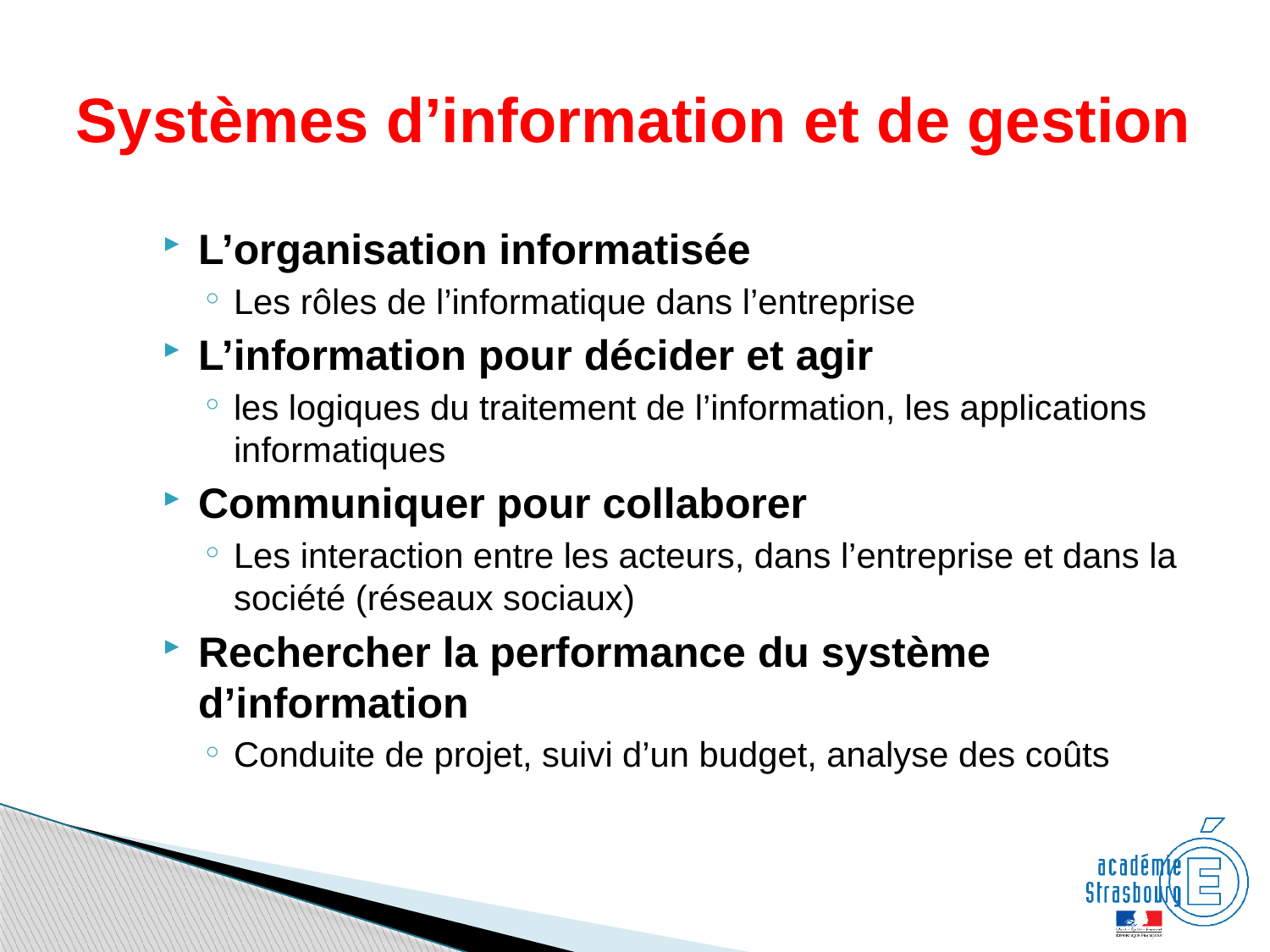

# Systèmes d’information et de gestion
L’organisation informatisée
Les rôles de l’informatique dans l’entreprise
L’information pour décider et agir
les logiques du traitement de l’information, les applications informatiques
Communiquer pour collaborer
Les interaction entre les acteurs, dans l’entreprise et dans la société (réseaux sociaux)
Rechercher la performance du système d’information
Conduite de projet, suivi d’un budget, analyse des coûts